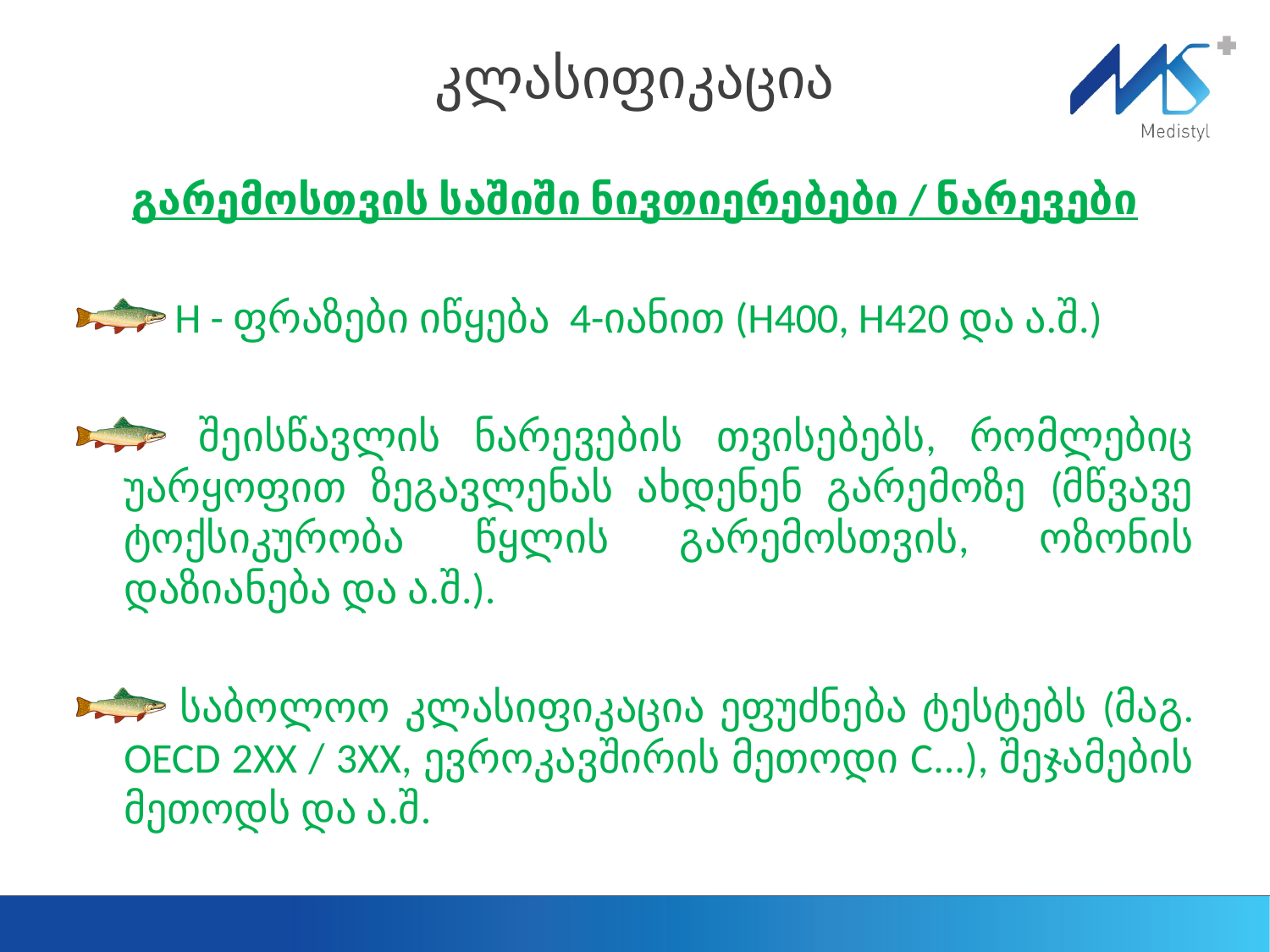

# კლასიფიკაცია
გარემოსთვის საშიში ნივთიერებები / ნარევები

 H - ფრაზები იწყება  4-იანით (H400, H420 და ა.შ.)

 შეისწავლის ნარევების თვისებებს, რომლებიც უარყოფით ზეგავლენას ახდენენ გარემოზე (მწვავე ტოქსიკურობა წყლის გარემოსთვის, ოზონის დაზიანება და ა.შ.).

 საბოლოო კლასიფიკაცია ეფუძნება ტესტებს (მაგ. OECD 2XX / 3XX, ევროკავშირის მეთოდი C...), შეჯამების მეთოდს და ა.შ.